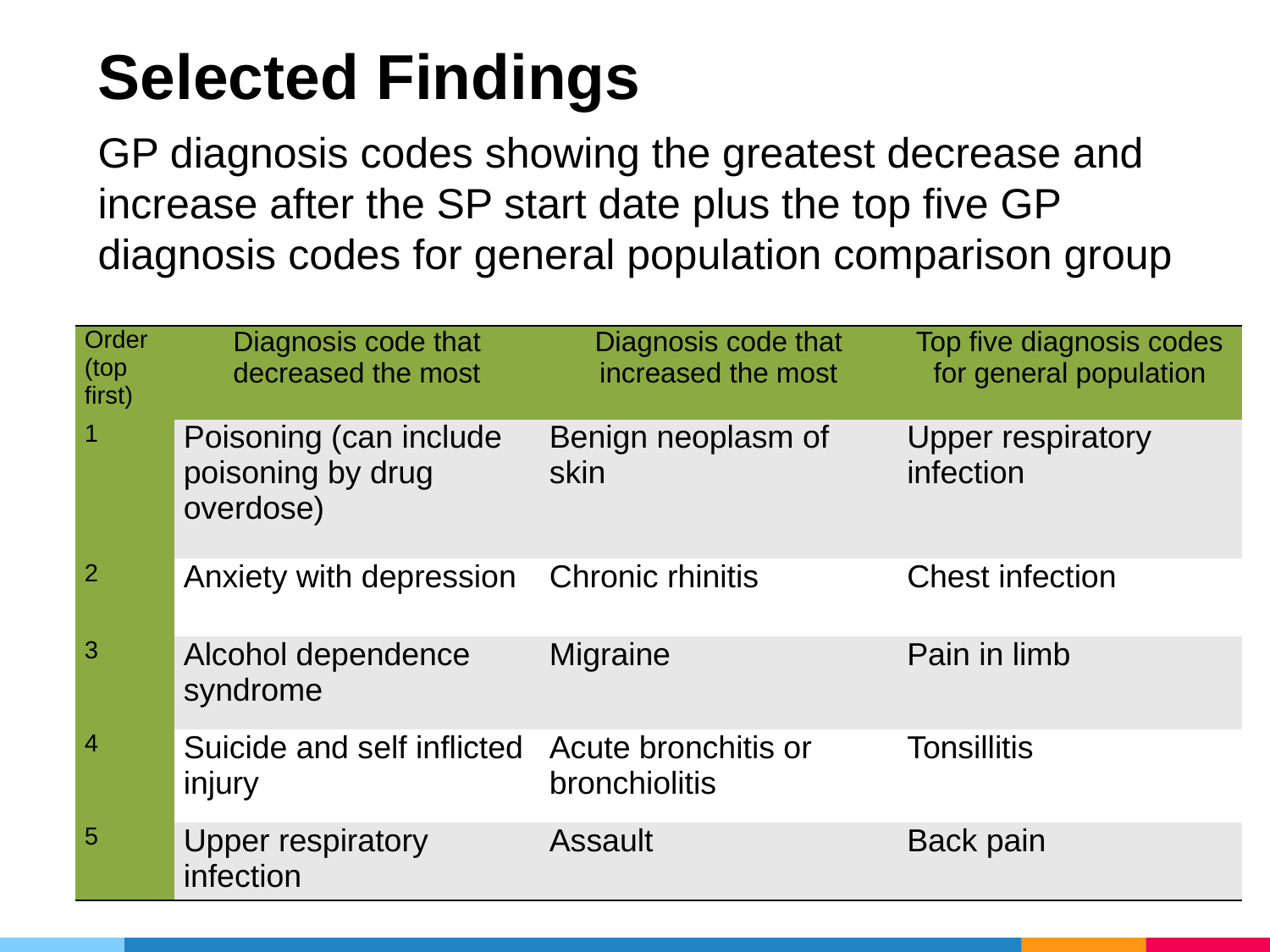

Selected Findings
GP diagnosis codes showing the greatest decrease and increase after the SP start date plus the top five GP diagnosis codes for general population comparison group
| Order (top first) | Diagnosis code that decreased the most | Diagnosis code that increased the most | Top five diagnosis codes for general population |
| --- | --- | --- | --- |
| 1 | Poisoning (can include poisoning by drug overdose) | Benign neoplasm of skin | Upper respiratory infection |
| 2 | Anxiety with depression | Chronic rhinitis | Chest infection |
| 3 | Alcohol dependence syndrome | Migraine | Pain in limb |
| 4 | Suicide and self inflicted injury | Acute bronchitis or bronchiolitis | Tonsillitis |
| 5 | Upper respiratory infection | Assault | Back pain |